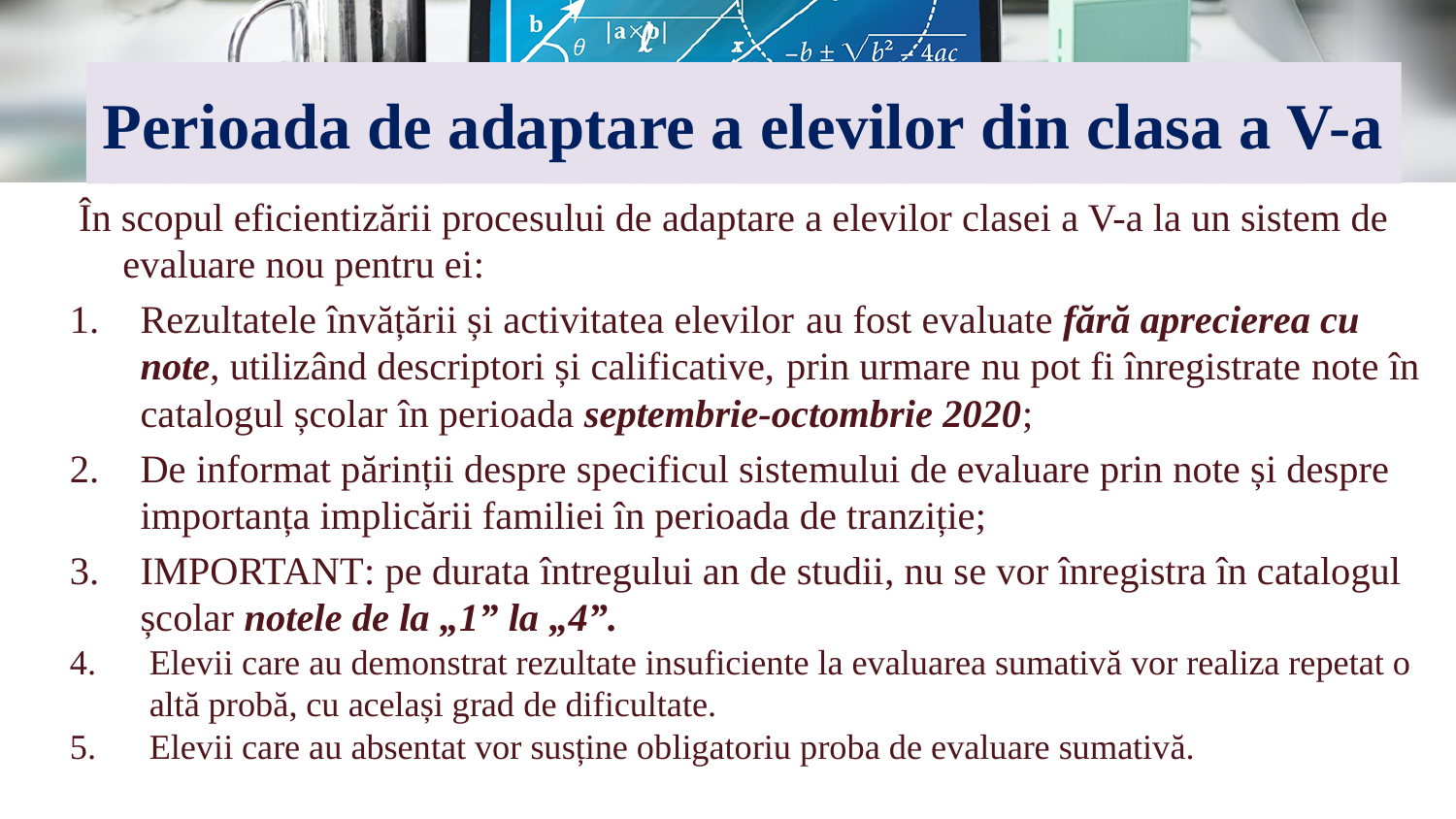

# Perioada de adaptare a elevilor din clasa a V-a
 În scopul eficientizării procesului de adaptare a elevilor clasei a V-a la un sistem de evaluare nou pentru ei:
Rezultatele învățării și activitatea elevilor au fost evaluate fără aprecierea cu note, utilizând descriptori și calificative, prin urmare nu pot fi înregistrate note în catalogul școlar în perioada septembrie-octombrie 2020;
De informat părinții despre specificul sistemului de evaluare prin note și despre importanța implicării familiei în perioada de tranziție;
IMPORTANT: pe durata întregului an de studii, nu se vor înregistra în catalogul școlar notele de la „1” la „4”.
Elevii care au demonstrat rezultate insuficiente la evaluarea sumativă vor realiza repetat o altă probă, cu același grad de dificultate.
Elevii care au absentat vor susține obligatoriu proba de evaluare sumativă.